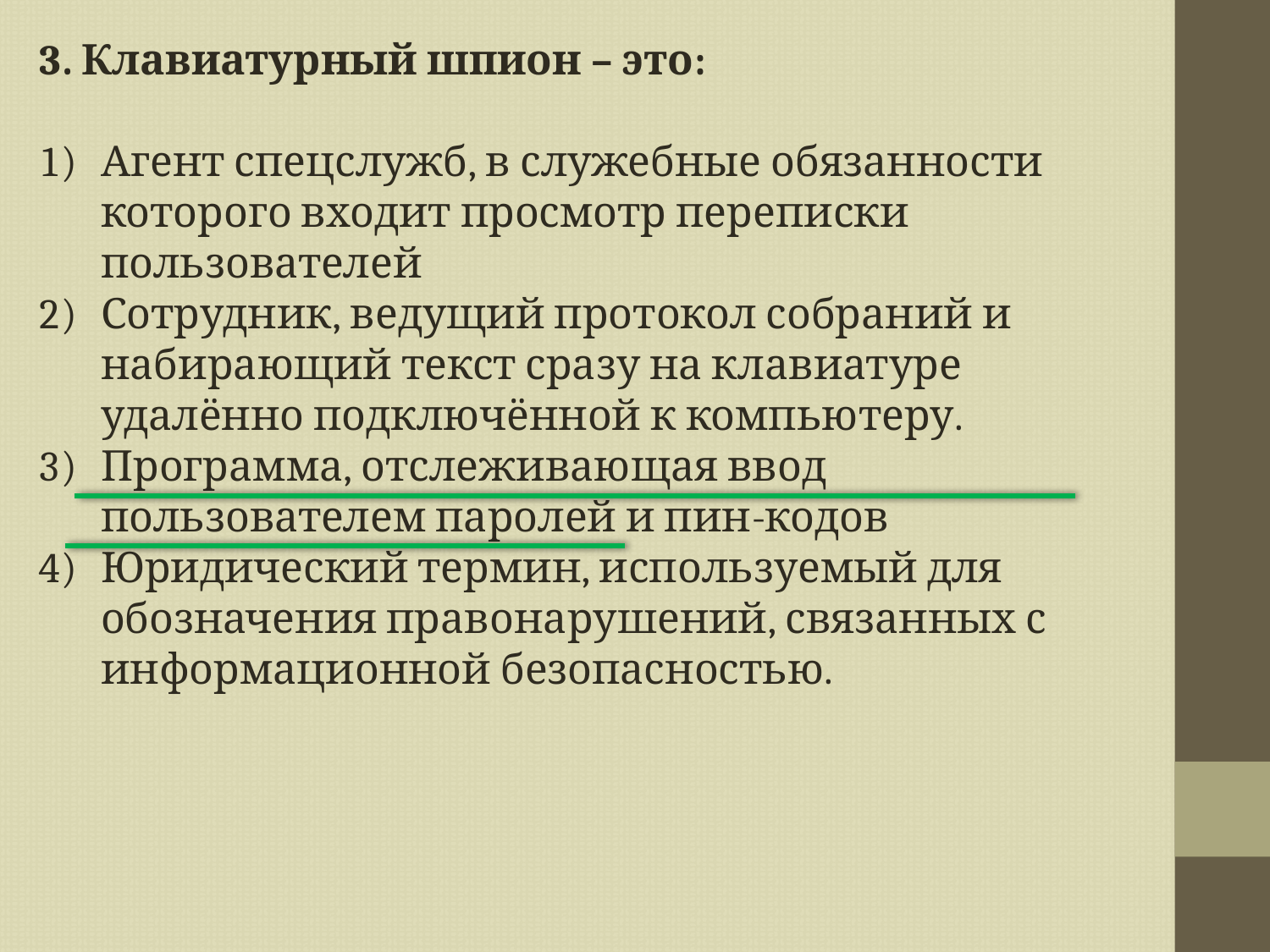

3. Клавиатурный шпион – это:

Агент спецслужб, в служебные обязанности которого входит просмотр переписки пользователей
Сотрудник, ведущий протокол собраний и набирающий текст сразу на клавиатуре удалённо подключённой к компьютеру.
Программа, отслеживающая ввод пользователем паролей и пин-кодов
Юридический термин, используемый для обозначения правонарушений, связанных с информационной безопасностью.